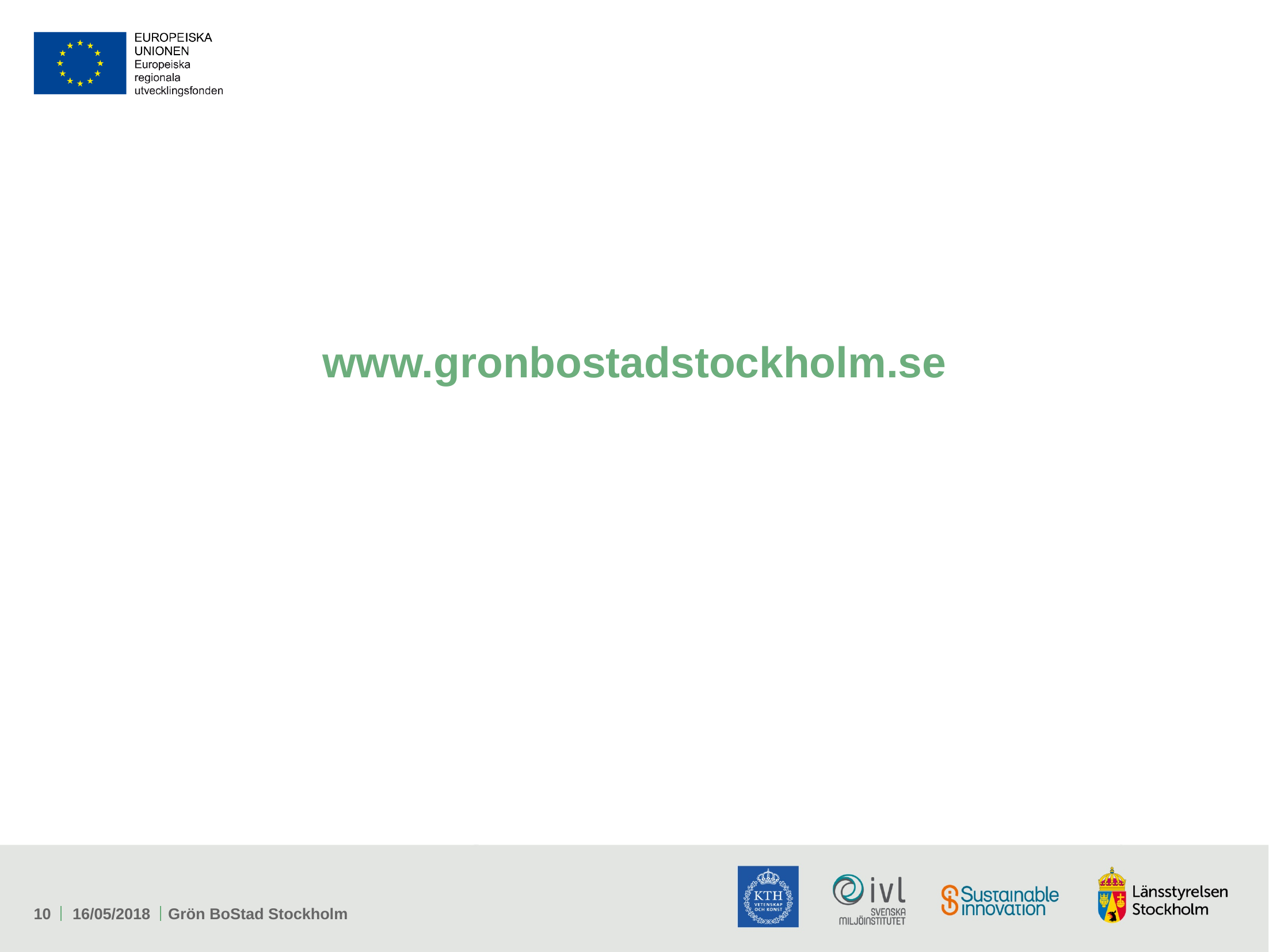

# www.gronbostadstockholm.se
10
16/05/2018
Grön BoStad Stockholm